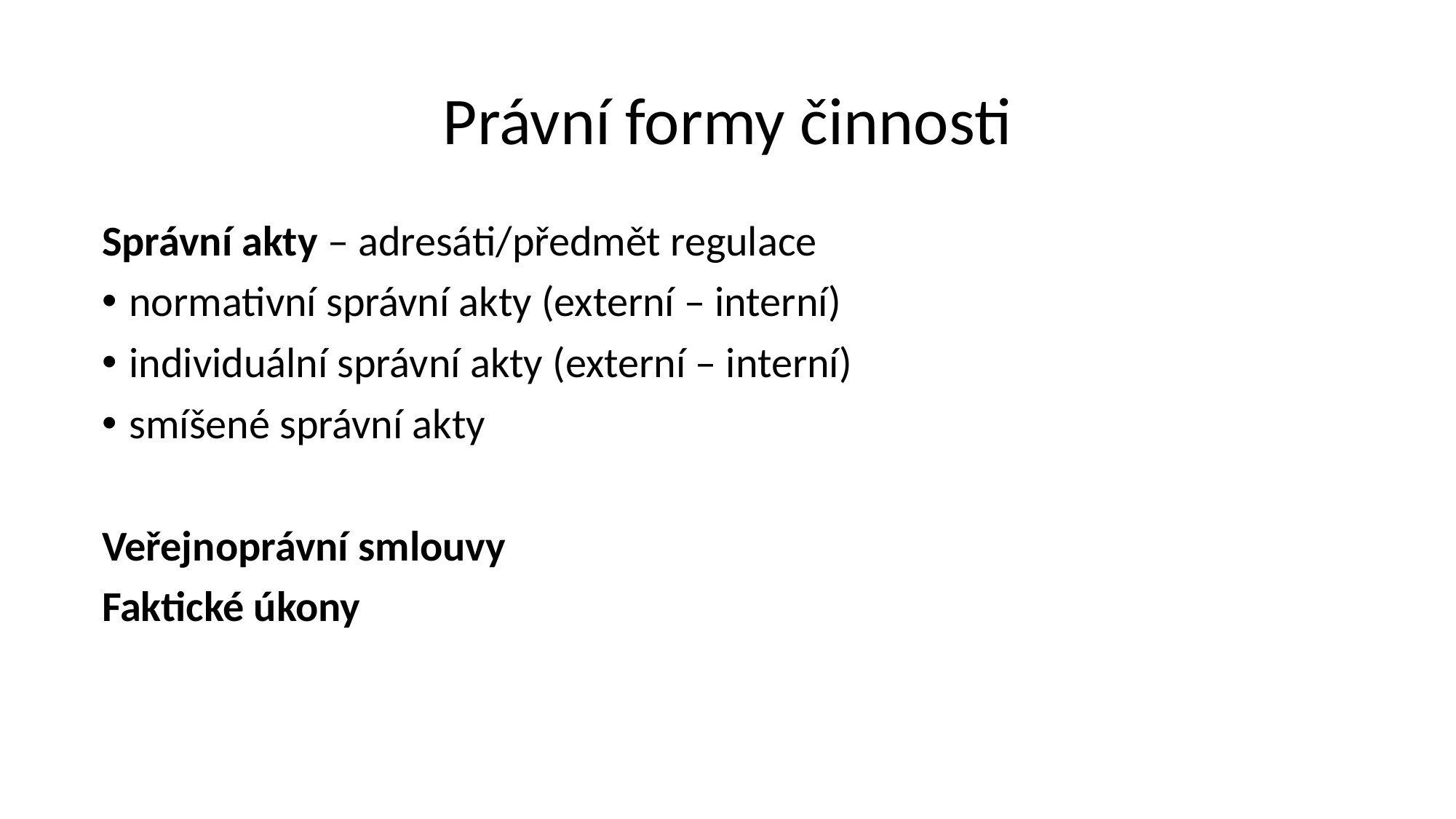

# Právní formy činnosti
Správní akty – adresáti/předmět regulace
normativní správní akty (externí – interní)
individuální správní akty (externí – interní)
smíšené správní akty

Veřejnoprávní smlouvy
Faktické úkony